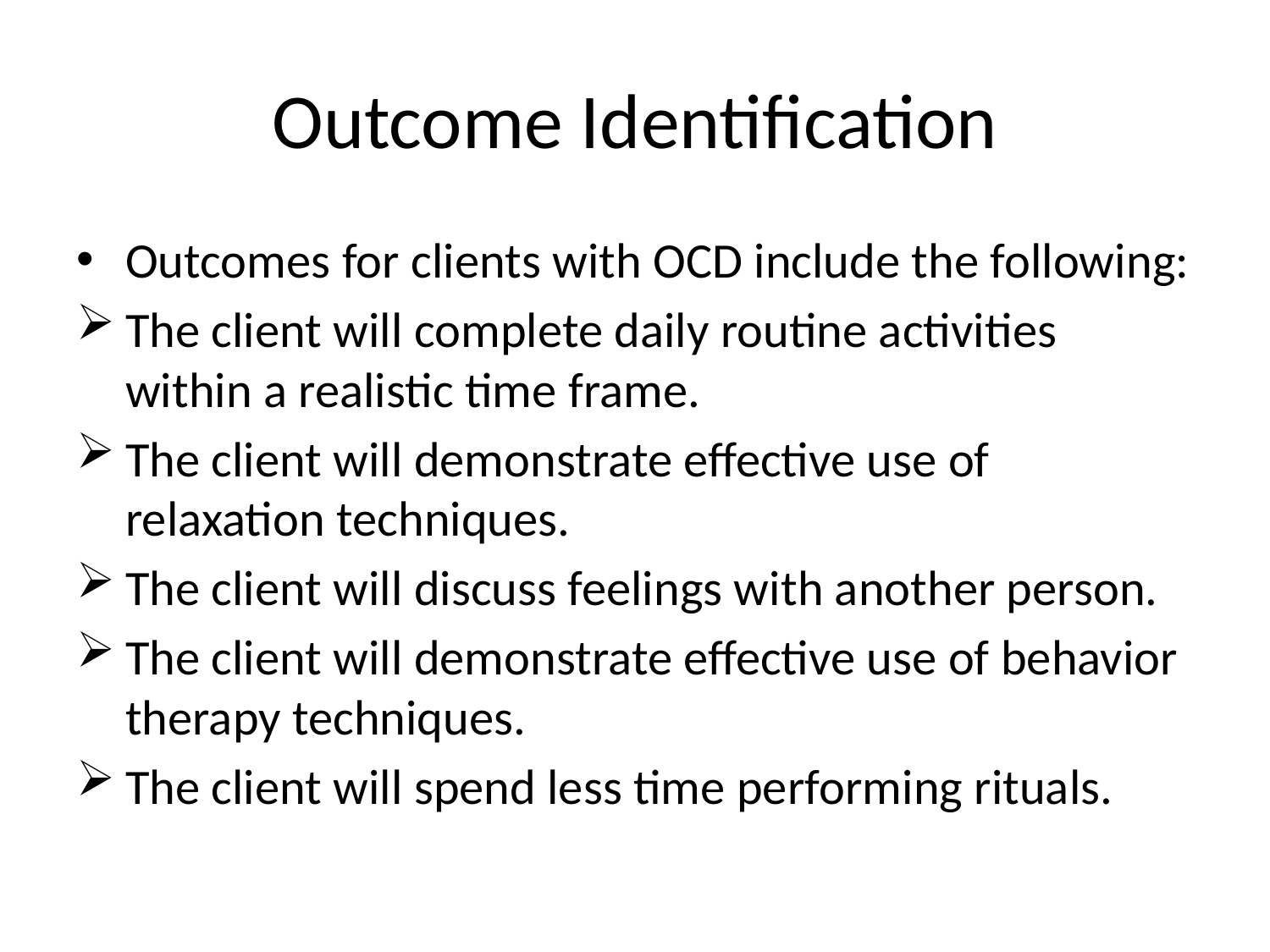

# Outcome Identification
Outcomes for clients with OCD include the following:
The client will complete daily routine activities within a realistic time frame.
The client will demonstrate effective use of relaxation techniques.
The client will discuss feelings with another person.
The client will demonstrate effective use of behavior therapy techniques.
The client will spend less time performing rituals.